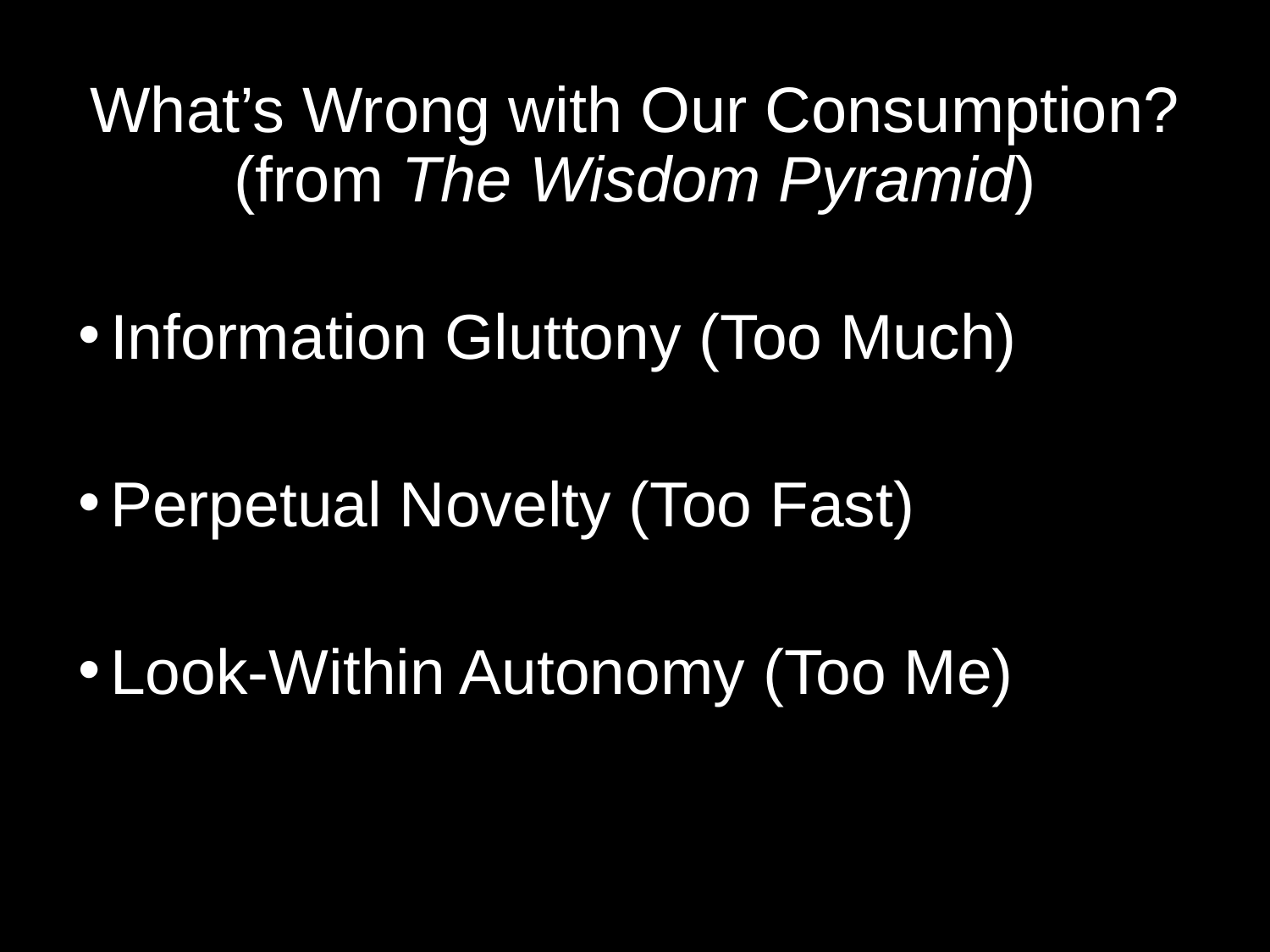

# What’s Wrong with Our Consumption? (from The Wisdom Pyramid)
Information Gluttony (Too Much)
Perpetual Novelty (Too Fast)
Look-Within Autonomy (Too Me)